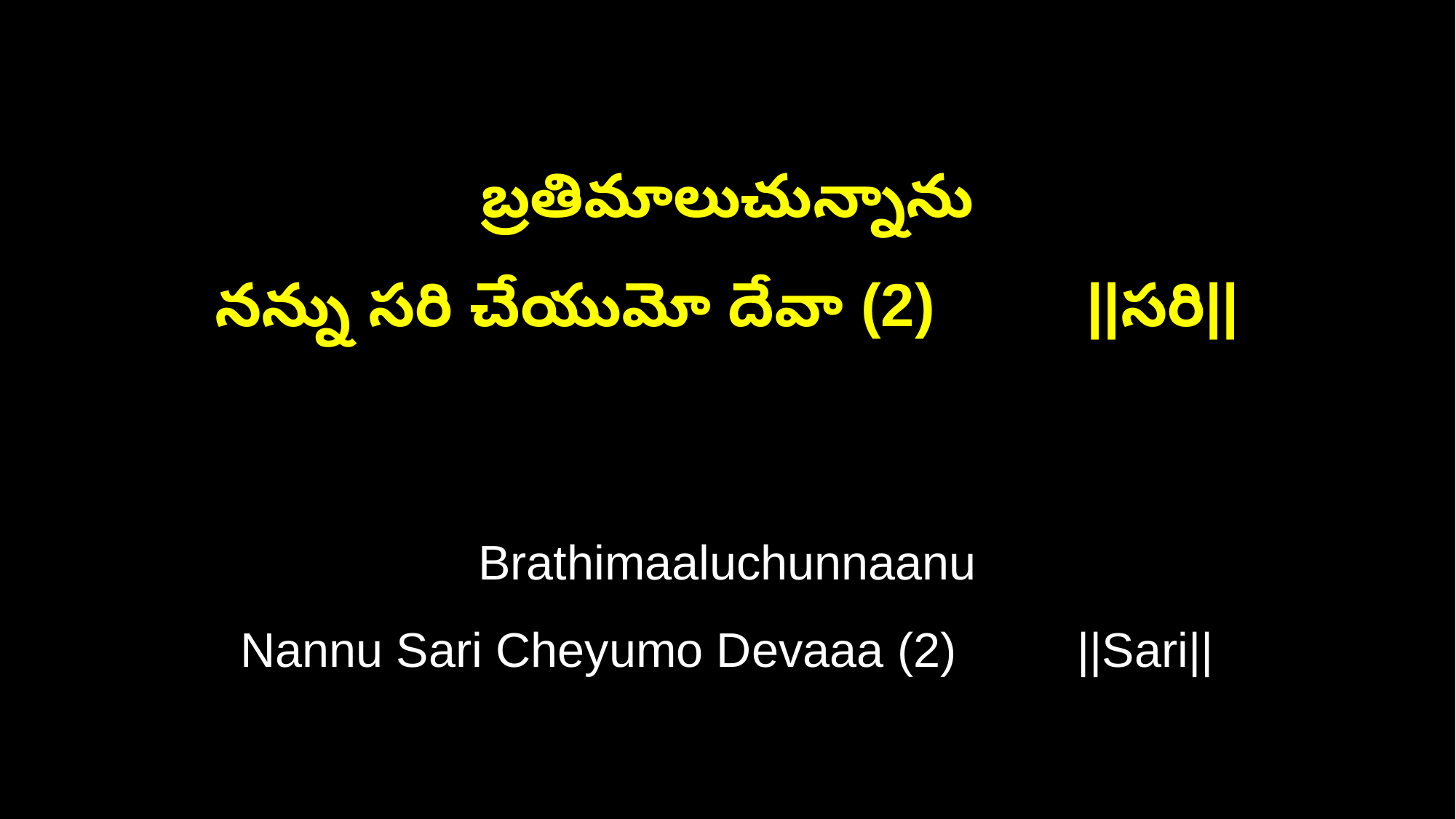

బ్రతిమాలుచున్నాను
నన్ను సరి చేయుమో దేవా (2)         ||సరి||
Brathimaaluchunnaanu
Nannu Sari Cheyumo Devaaa (2)         ||Sari||